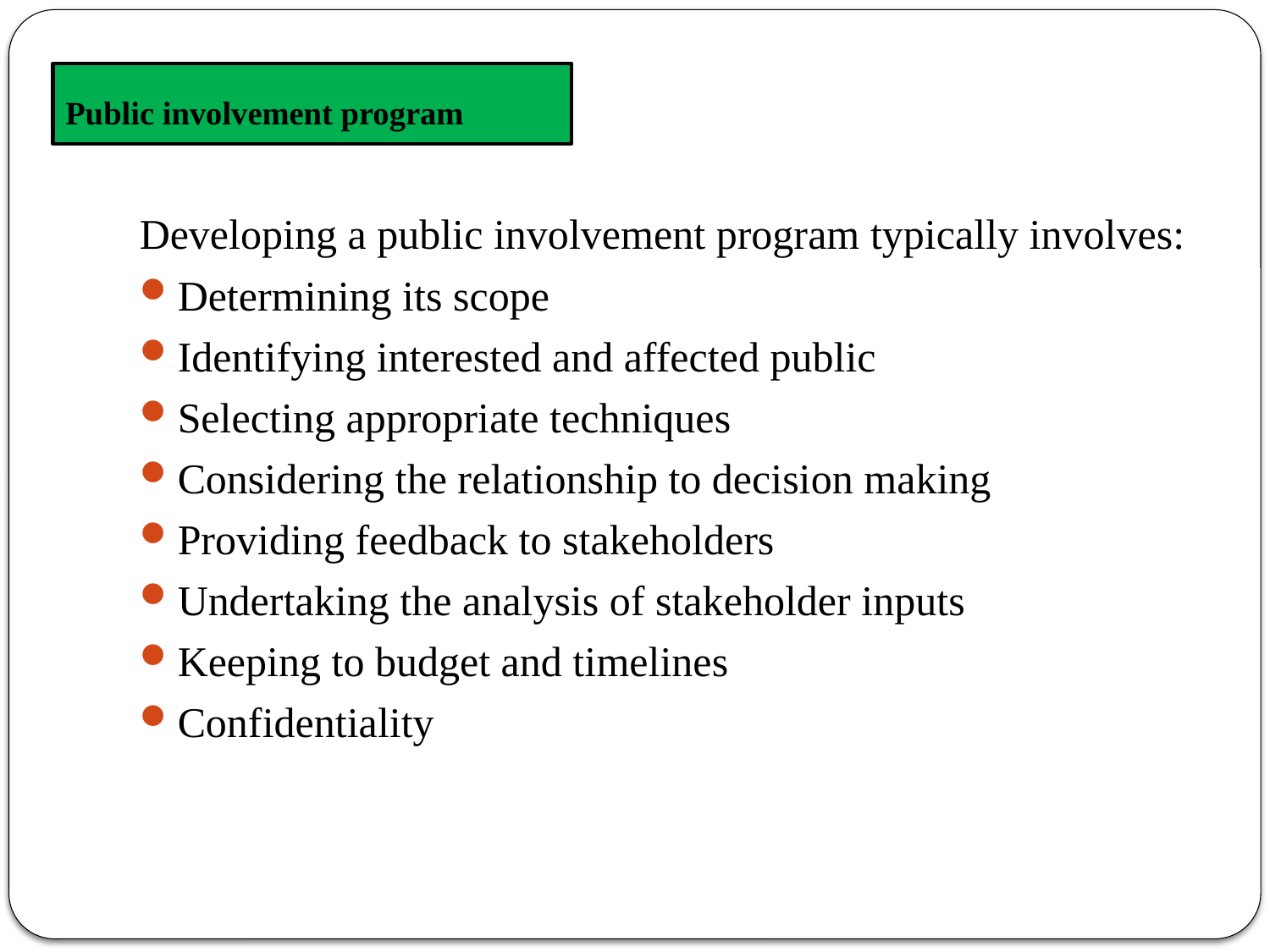

# Public involvement program
Developing a public involvement program typically involves:
Determining its scope
Identifying interested and affected public
Selecting appropriate techniques
Considering the relationship to decision making
Providing feedback to stakeholders
Undertaking the analysis of stakeholder inputs
Keeping to budget and timelines
Confidentiality